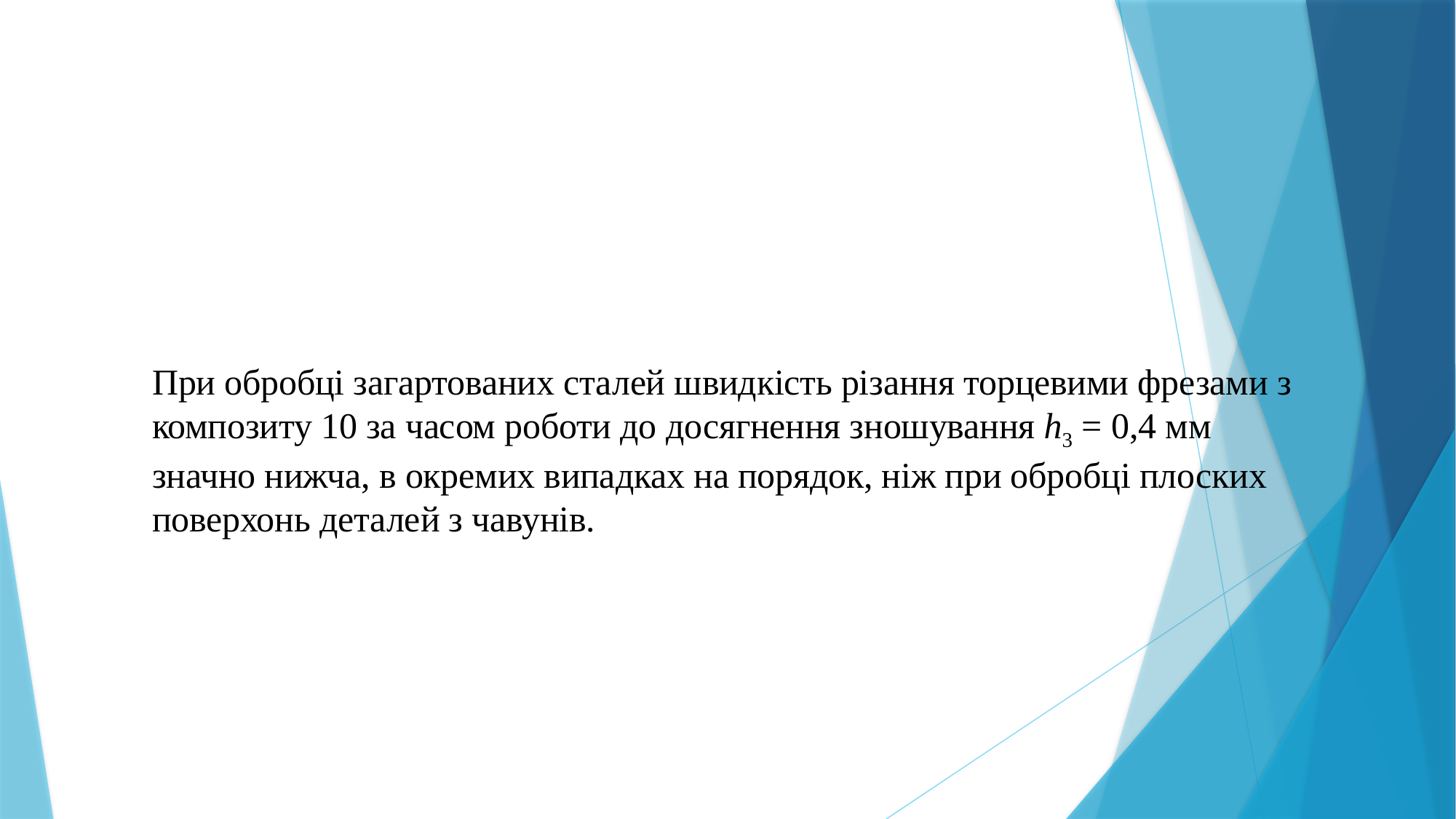

При обробці загартованих сталей швидкість різання торцевими фрезами з композиту 10 за часом роботи до досягнення зношування h3 = 0,4 мм значно нижча, в окремих випадках на порядок, ніж при обробці плоских поверхонь деталей з чавунів.